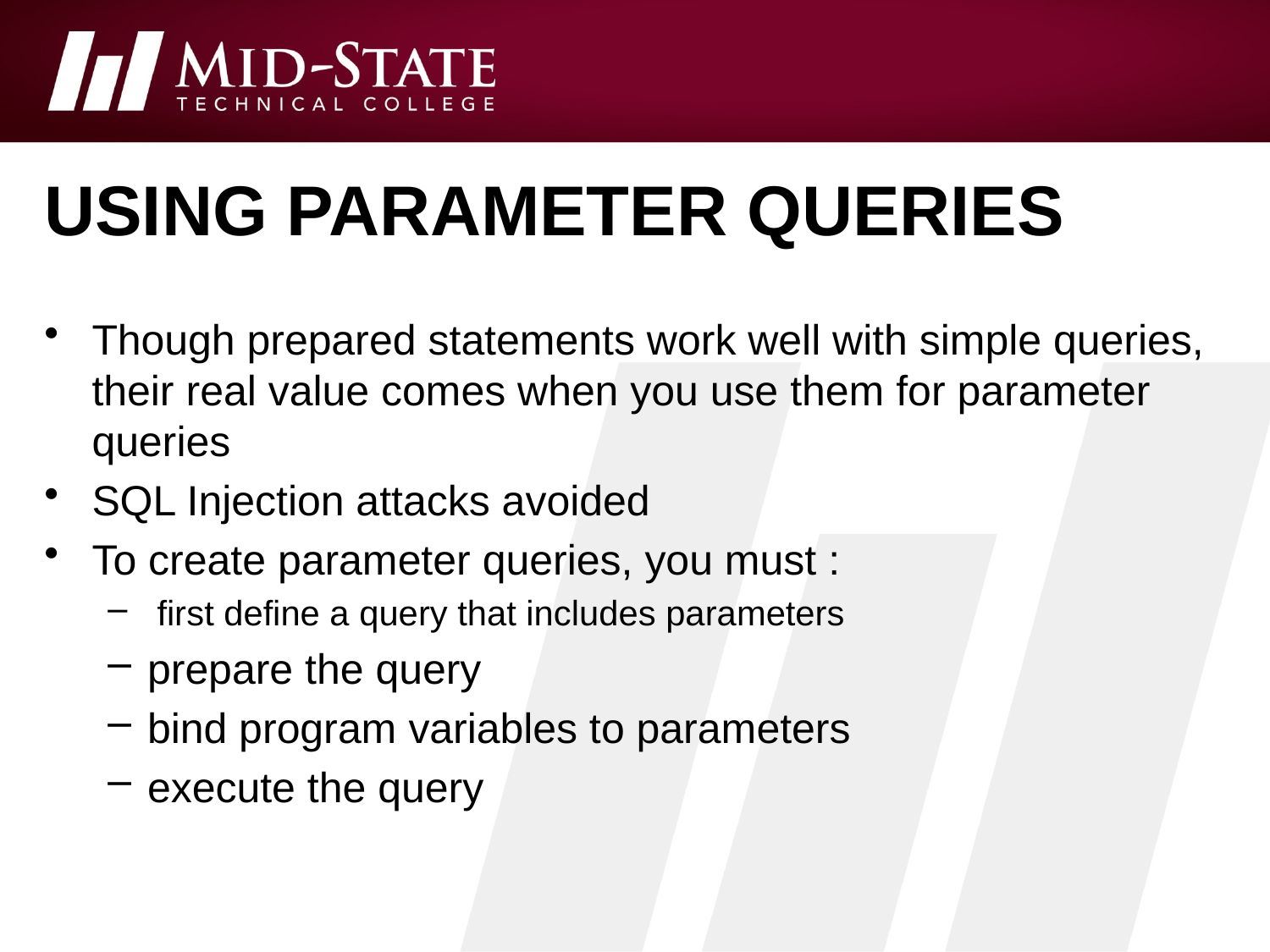

# Using parameter queries
Though prepared statements work well with simple queries, their real value comes when you use them for parameter queries
SQL Injection attacks avoided
To create parameter queries, you must :
 first define a query that includes parameters
prepare the query
bind program variables to parameters
execute the query